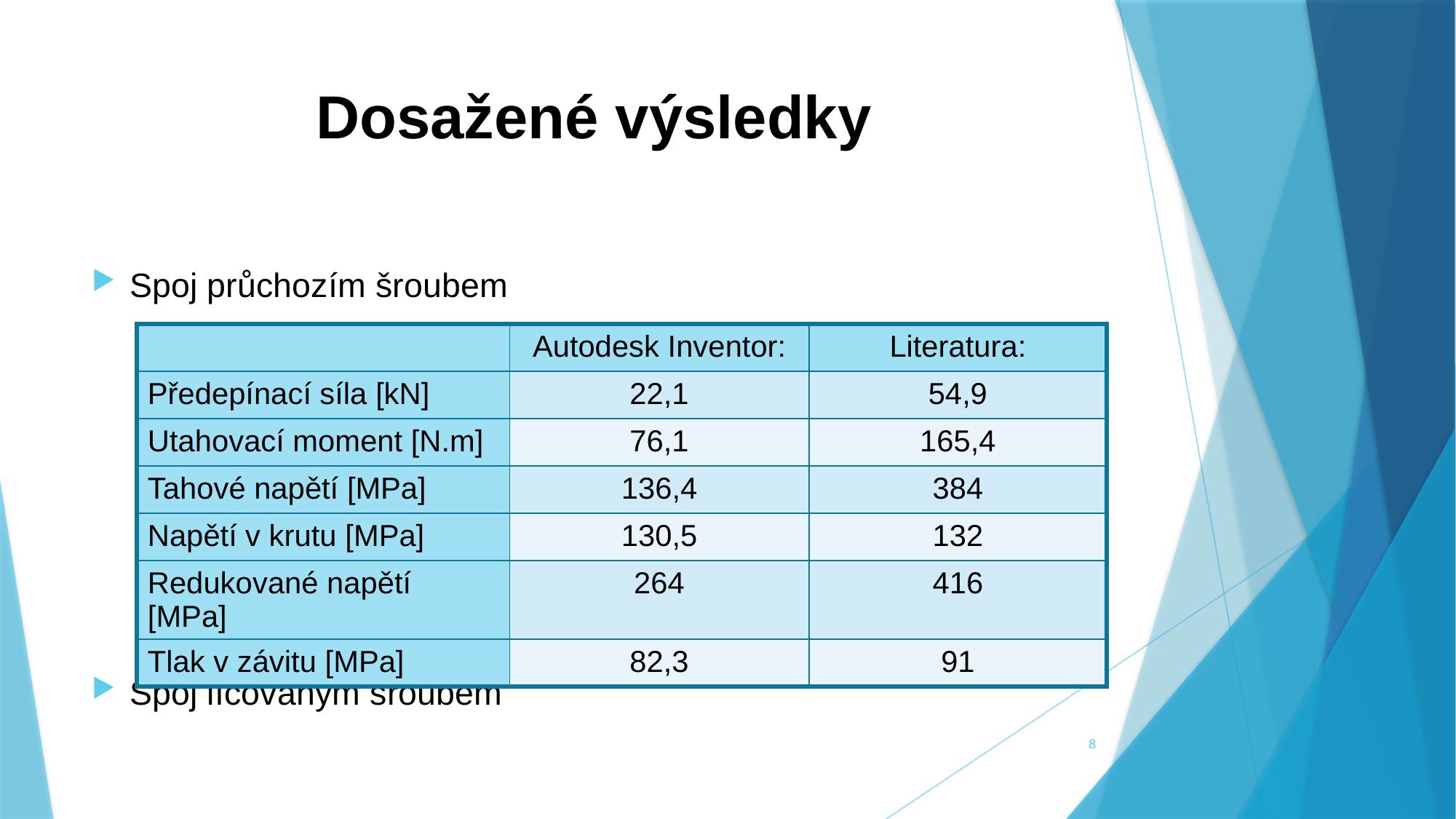

# Dosažené výsledky
Spoj průchozím šroubem

Spoj lícovaným šroubem
|  | Autodesk Inventor: | Literatura: |
| --- | --- | --- |
| Předepínací síla [kN] | 22,1 | 54,9 |
| Utahovací moment [N.m] | 76,1 | 165,4 |
| Tahové napětí [MPa] | 136,4 | 384 |
| Napětí v krutu [MPa] | 130,5 | 132 |
| Redukované napětí [MPa] | 264 | 416 |
| Tlak v závitu [MPa] | 82,3 | 91 |
8